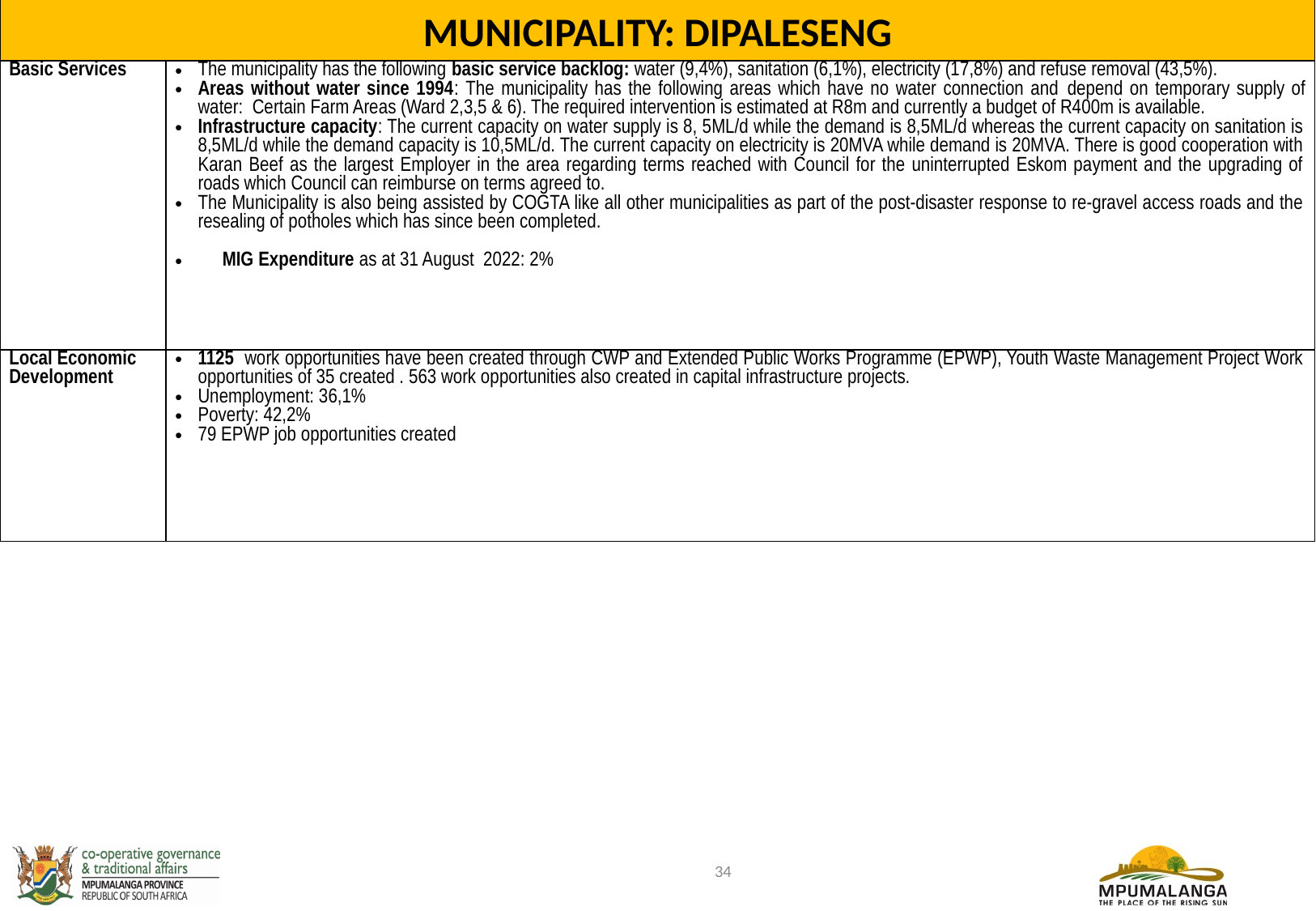

MUNICIPALITY: DIPALESENG
| Basic Services | The municipality has the following basic service backlog: water (9,4%), sanitation (6,1%), electricity (17,8%) and refuse removal (43,5%). Areas without water since 1994: The municipality has the following areas which have no water connection and depend on temporary supply of water: Certain Farm Areas (Ward 2,3,5 & 6). The required intervention is estimated at R8m and currently a budget of R400m is available. Infrastructure capacity: The current capacity on water supply is 8, 5ML/d while the demand is 8,5ML/d whereas the current capacity on sanitation is 8,5ML/d while the demand capacity is 10,5ML/d. The current capacity on electricity is 20MVA while demand is 20MVA. There is good cooperation with Karan Beef as the largest Employer in the area regarding terms reached with Council for the uninterrupted Eskom payment and the upgrading of roads which Council can reimburse on terms agreed to. The Municipality is also being assisted by COGTA like all other municipalities as part of the post-disaster response to re-gravel access roads and the resealing of potholes which has since been completed. MIG Expenditure as at 31 August 2022: 2% |
| --- | --- |
| Local Economic Development | 1125 work opportunities have been created through CWP and Extended Public Works Programme (EPWP), Youth Waste Management Project Work opportunities of 35 created . 563 work opportunities also created in capital infrastructure projects. Unemployment: 36,1% Poverty: 42,2% 79 EPWP job opportunities created |
34